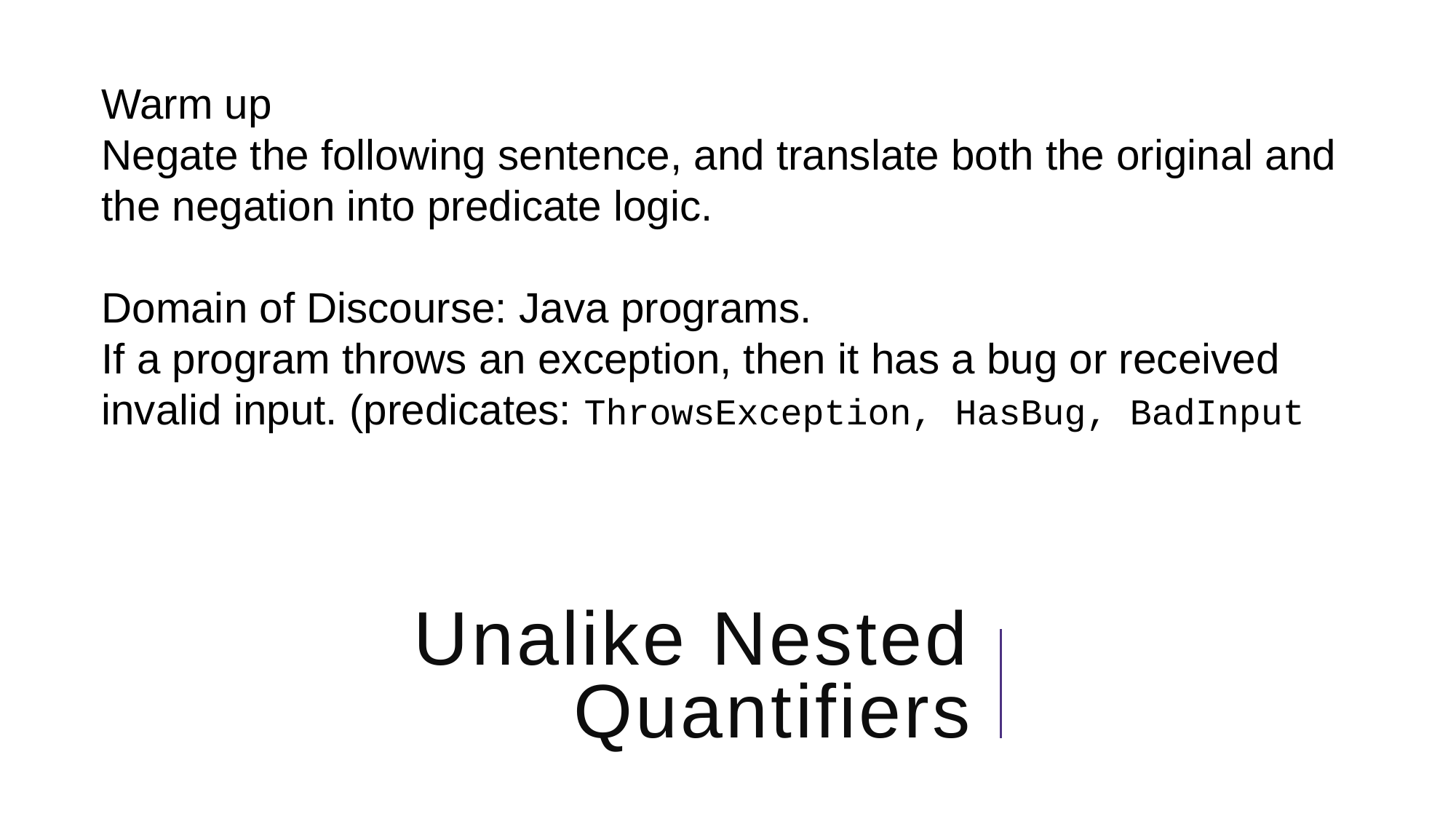

Warm up
Negate the following sentence, and translate both the original and the negation into predicate logic.

Domain of Discourse: Java programs.
If a program throws an exception, then it has a bug or received invalid input. (predicates: ThrowsException, HasBug, BadInput
# Unalike Nested Quantifiers